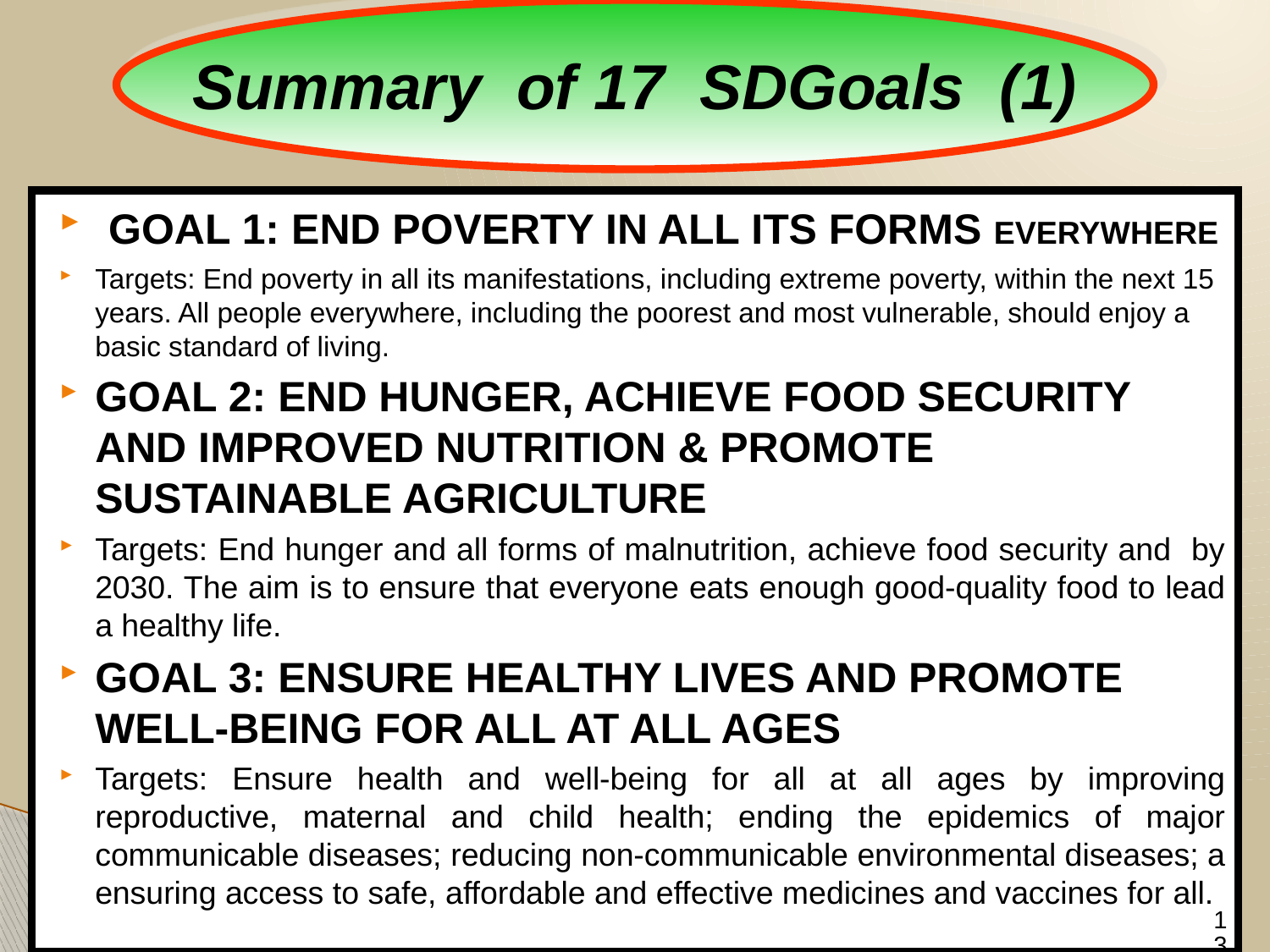

Summary  of 17  SDGoals  (1)
 GOAL 1: END POVERTY IN ALL ITS FORMS EVERYWHERE
Targets: End poverty in all its manifestations, including extreme poverty, within the next 15 years. All people everywhere, including the poorest and most vulnerable, should enjoy a basic standard of living.
GOAL 2: END HUNGER, ACHIEVE FOOD SECURITY AND IMPROVED NUTRITION & PROMOTE SUSTAINABLE AGRICULTURE
Targets: End hunger and all forms of malnutrition, achieve food security and  by 2030. The aim is to ensure that everyone eats enough good-quality food to lead a healthy life.
GOAL 3: ENSURE HEALTHY LIVES AND PROMOTE WELL-BEING FOR ALL AT ALL AGES
Targets: Ensure health and well-being for all at all ages by improving reproductive, maternal and child health; ending the epidemics of major communicable diseases; reducing non-communicable environmental diseases; a ensuring access to safe, affordable and effective medicines and vaccines for all.

13